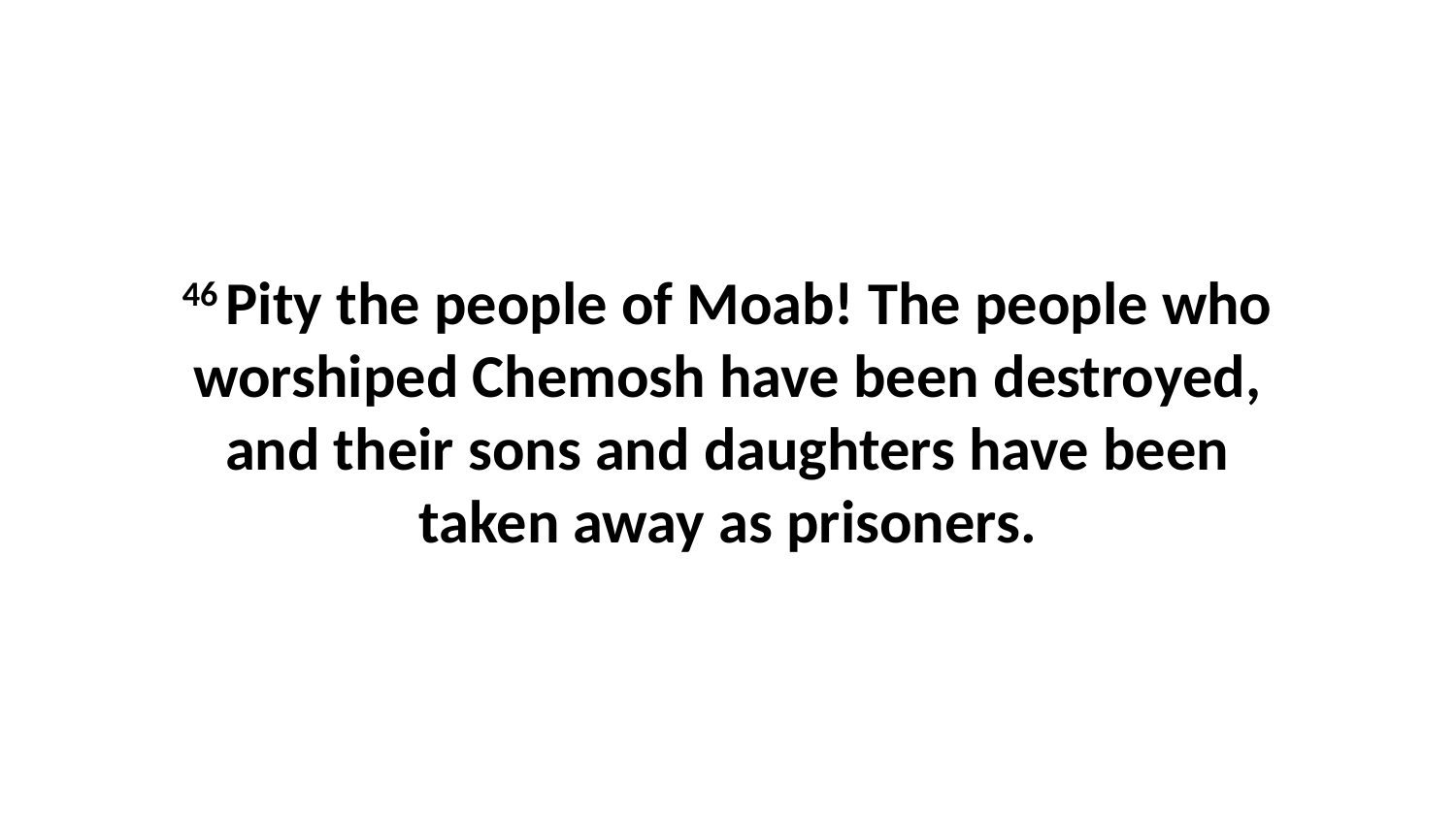

46 Pity the people of Moab! The people who worshiped Chemosh have been destroyed, and their sons and daughters have been taken away as prisoners.